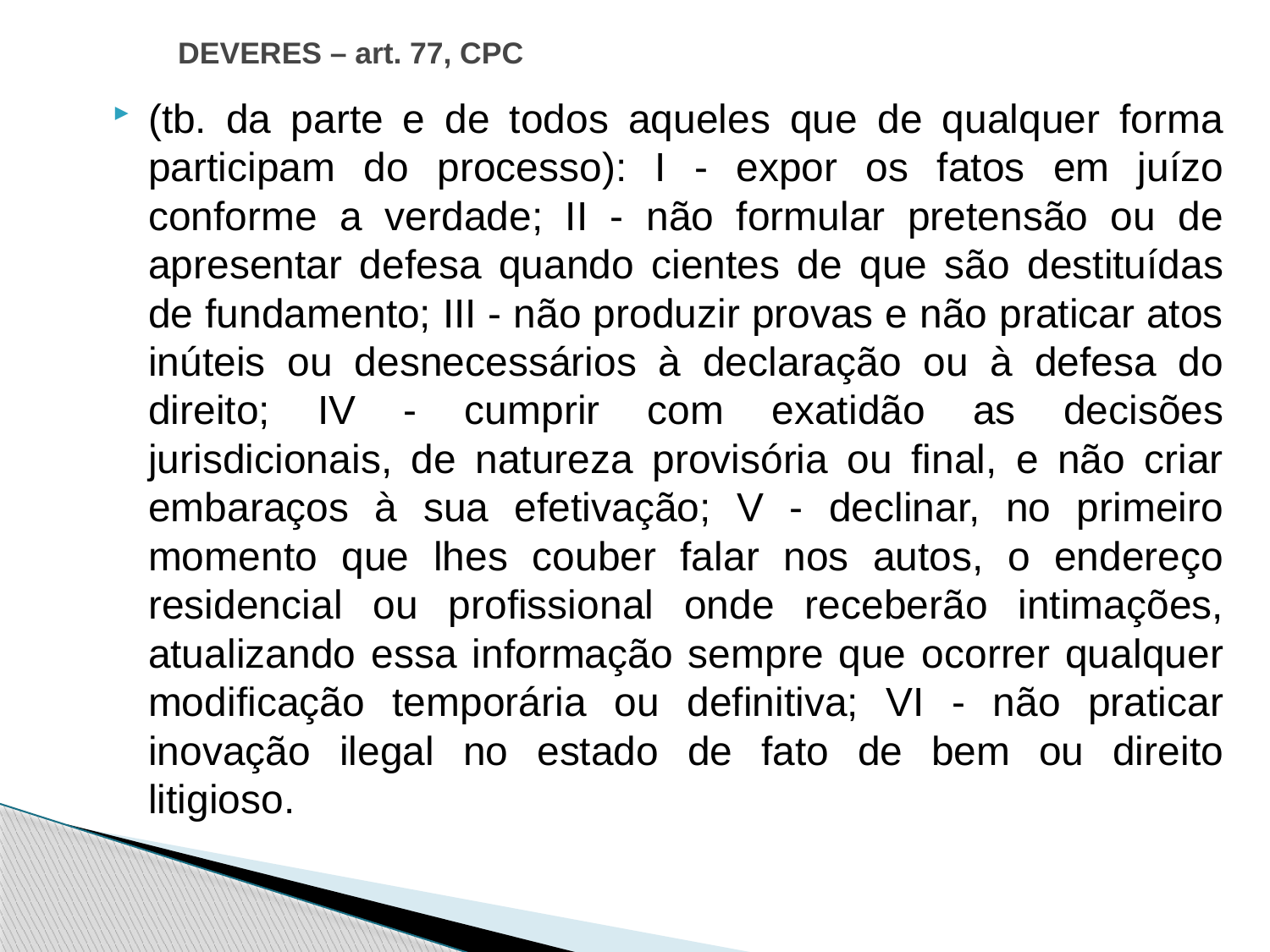

# DEVERES – art. 77, CPC
(tb. da parte e de todos aqueles que de qualquer forma participam do processo): I - expor os fatos em juízo conforme a verdade; II - não formular pretensão ou de apresentar defesa quando cientes de que são destituídas de fundamento; III - não produzir provas e não praticar atos inúteis ou desnecessários à declaração ou à defesa do direito; IV - cumprir com exatidão as decisões jurisdicionais, de natureza provisória ou final, e não criar embaraços à sua efetivação; V - declinar, no primeiro momento que lhes couber falar nos autos, o endereço residencial ou profissional onde receberão intimações, atualizando essa informação sempre que ocorrer qualquer modificação temporária ou definitiva; VI - não praticar inovação ilegal no estado de fato de bem ou direito litigioso.